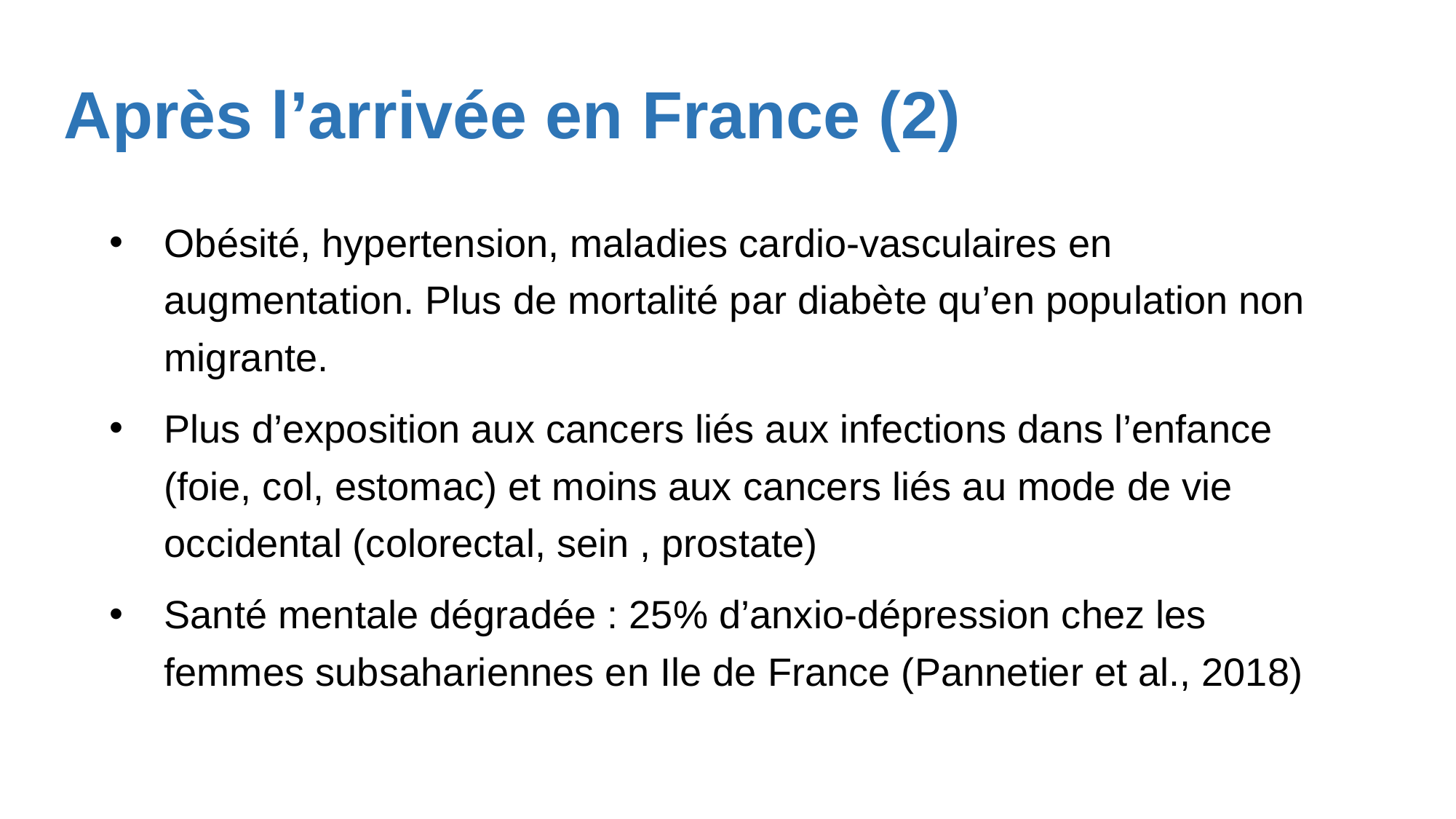

# Après l’arrivée en France (2)
Obésité, hypertension, maladies cardio-vasculaires en augmentation. Plus de mortalité par diabète qu’en population non migrante.
Plus d’exposition aux cancers liés aux infections dans l’enfance (foie, col, estomac) et moins aux cancers liés au mode de vie occidental (colorectal, sein , prostate)
Santé mentale dégradée : 25% d’anxio-dépression chez les femmes subsahariennes en Ile de France (Pannetier et al., 2018)